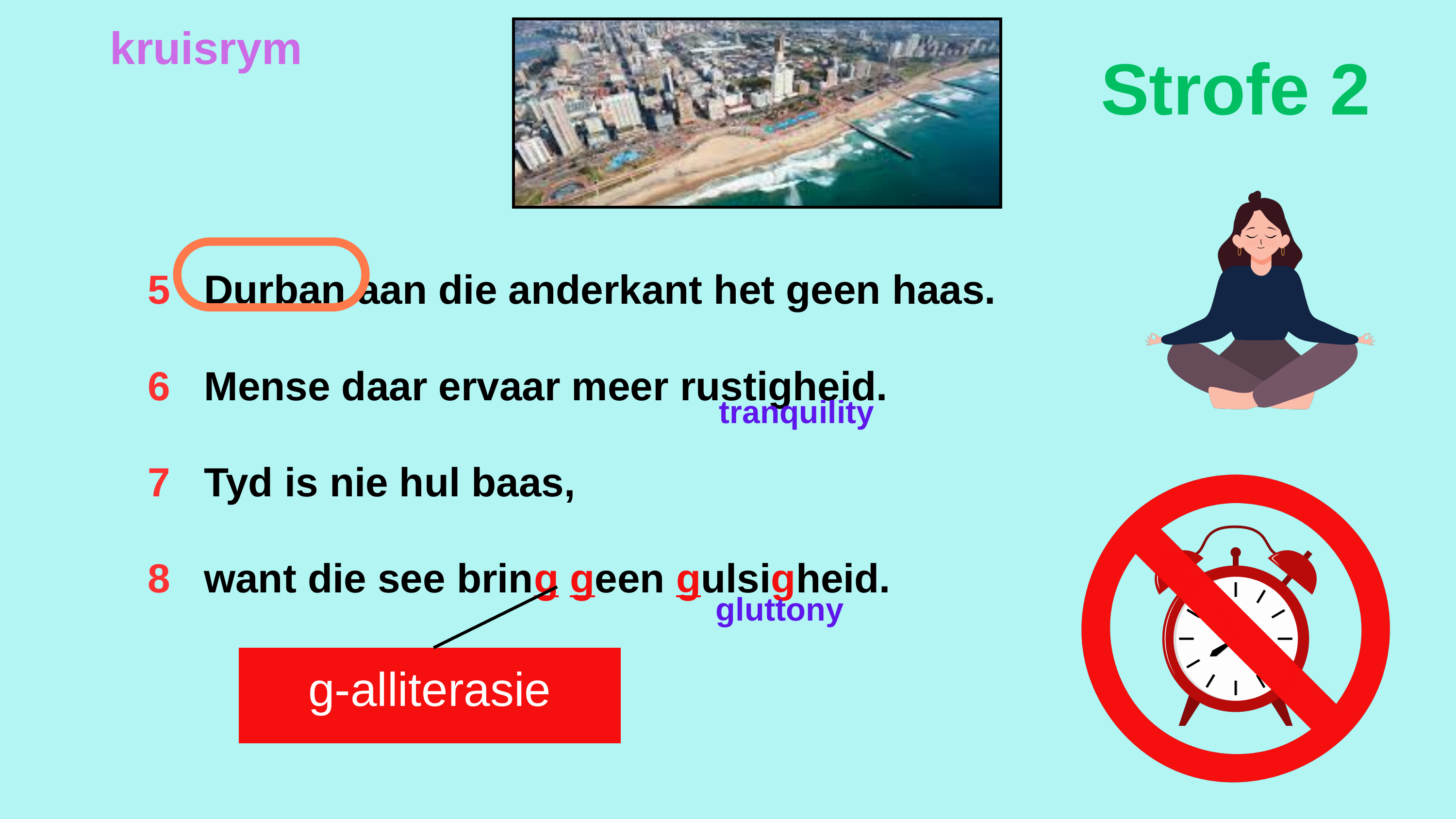

kruisrym
Strofe 2

5   Durban aan die anderkant het geen haas.
6   Mense daar ervaar meer rustigheid.
7   Tyd is nie hul baas,
8   want die see bring geen gulsigheid.

tranquility

gluttony

g-alliterasie